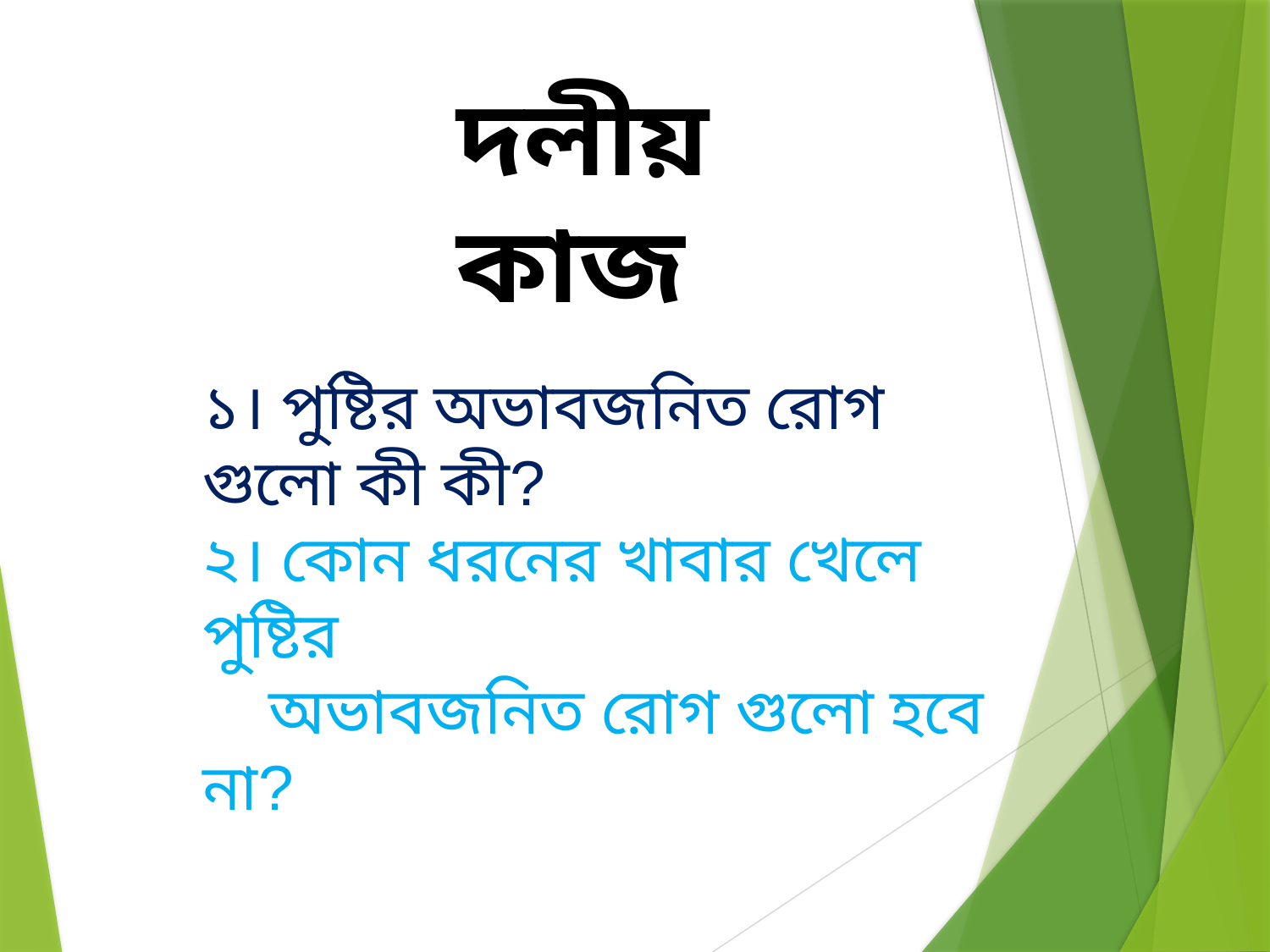

দলীয় কাজ

১। পুষ্টির অভাবজনিত রোগ গুলো কী কী?
২। কোন ধরনের খাবার খেলে পুষ্টির
    অভাবজনিত রোগ গুলো হবে না?